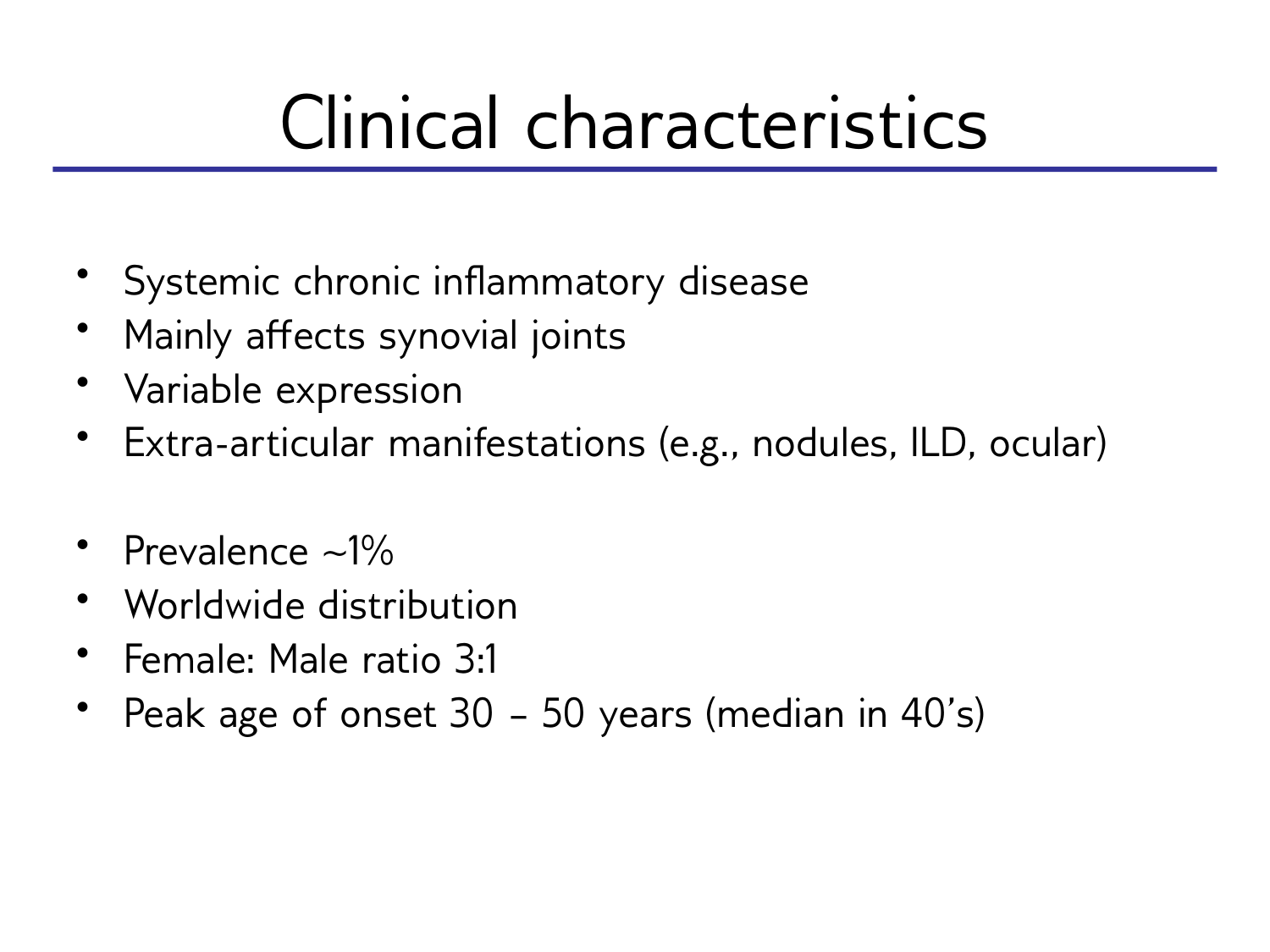

# Clinical characteristics

Systemic chronic inflammatory disease
Mainly affects synovial joints
Variable expression
Extra-articular manifestations (e.g., nodules, ILD, ocular)

Prevalence ~1%
Worldwide distribution
Female: Male ratio 3:1
Peak age of onset 30 – 50 years (median in 40’s)